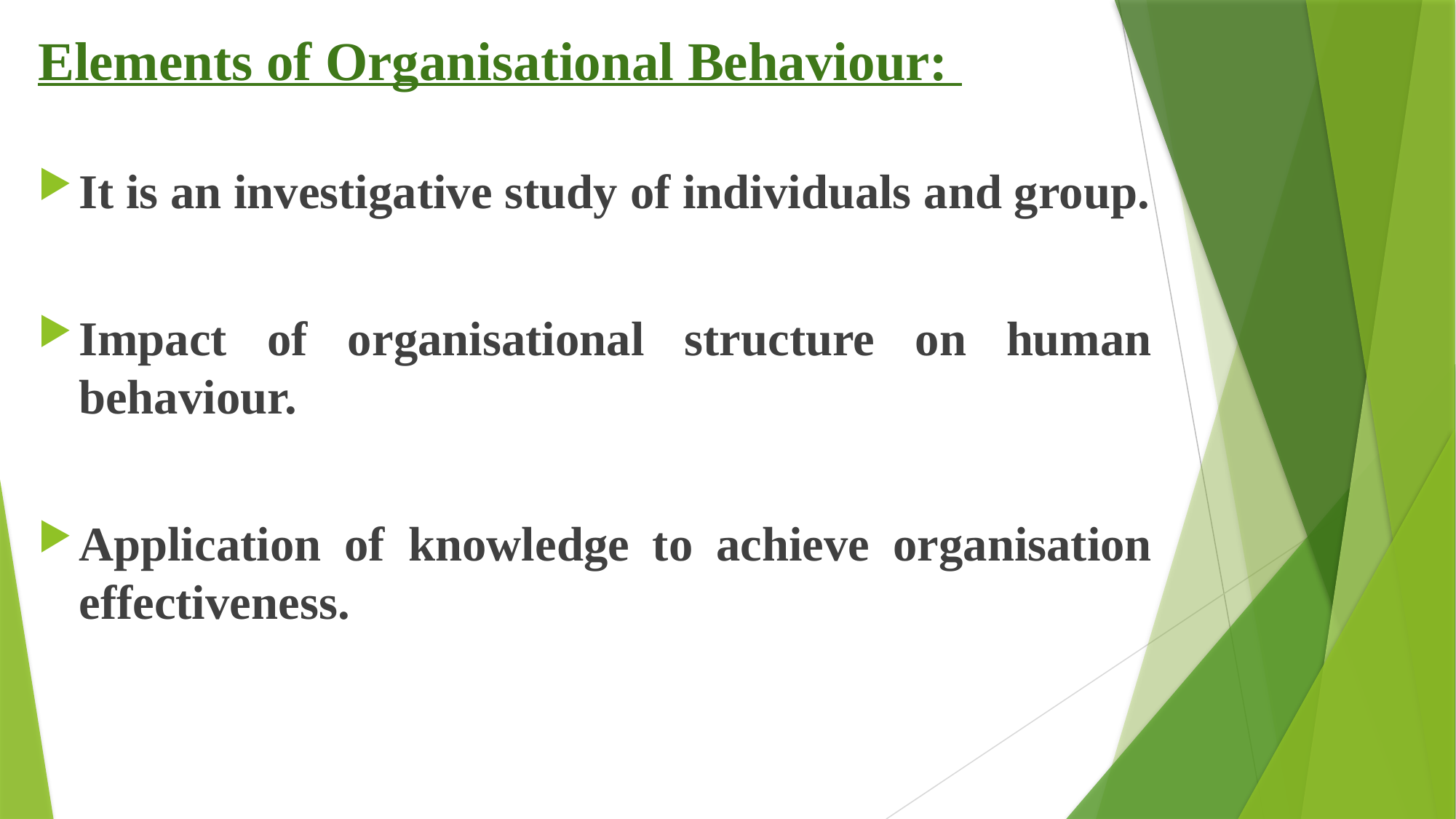

# Elements of Organisational Behaviour:
It is an investigative study of individuals and group.

Impact of organisational structure on human behaviour.

Application of knowledge to achieve organisation effectiveness.